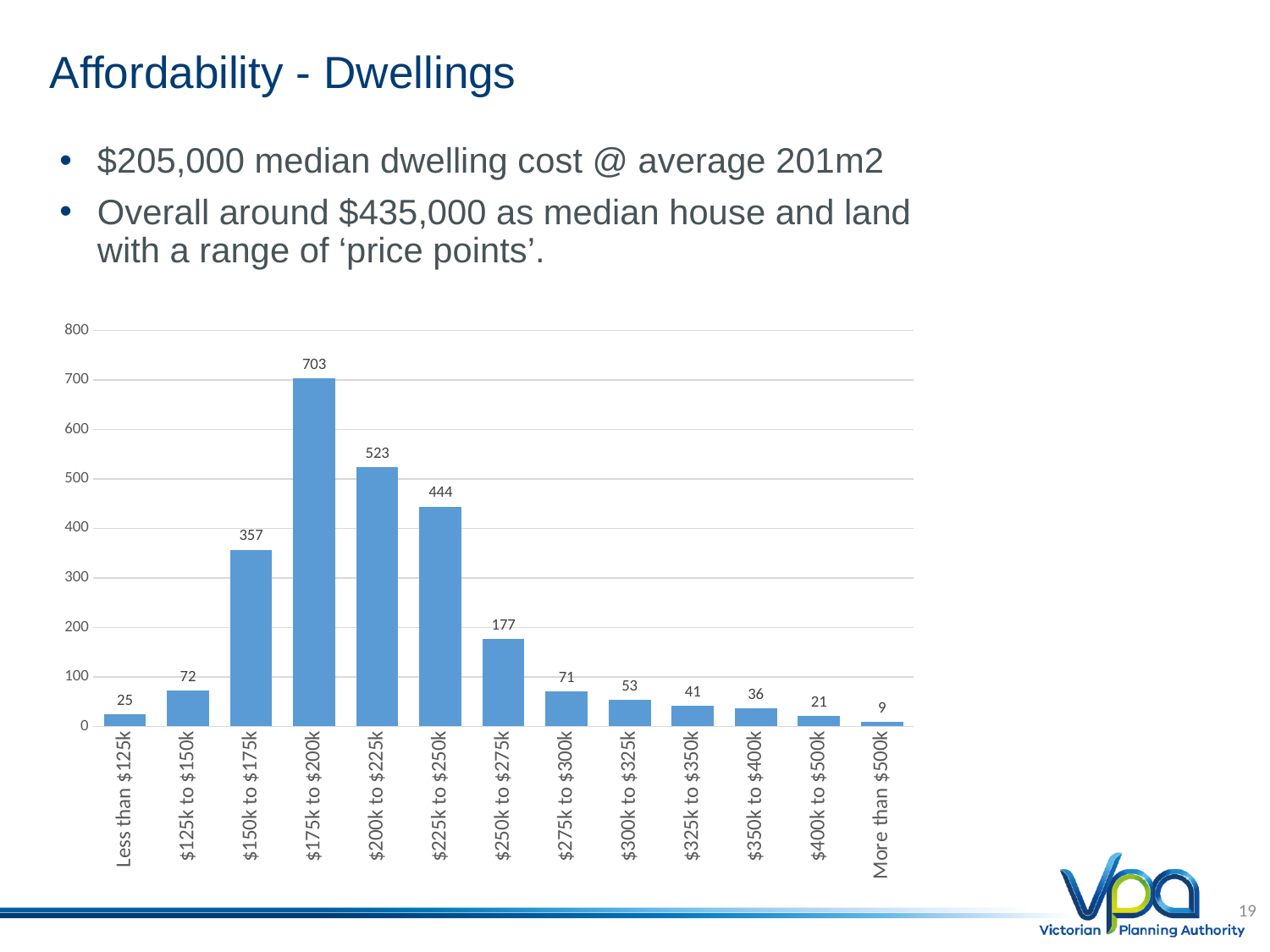

# Affordability - Dwellings
$205,000 median dwelling cost @ average 201m2
Overall around $435,000 as median house and land with a range of ‘price points’.

### Chart

| Category |  |
|---|---|
| Less than $125k | 25.0 |
| $125k to $150k | 72.0 |
| $150k to $175k | 357.0 |
| $175k to $200k | 703.0 |
| $200k to $225k | 523.0 |
| $225k to $250k | 444.0 |
| $250k to $275k | 177.0 |
| $275k to $300k | 71.0 |
| $300k to $325k | 53.0 |
| $325k to $350k | 41.0 |
| $350k to $400k | 36.0 |
| $400k to $500k | 21.0 |
| More than $500k | 9.0 |